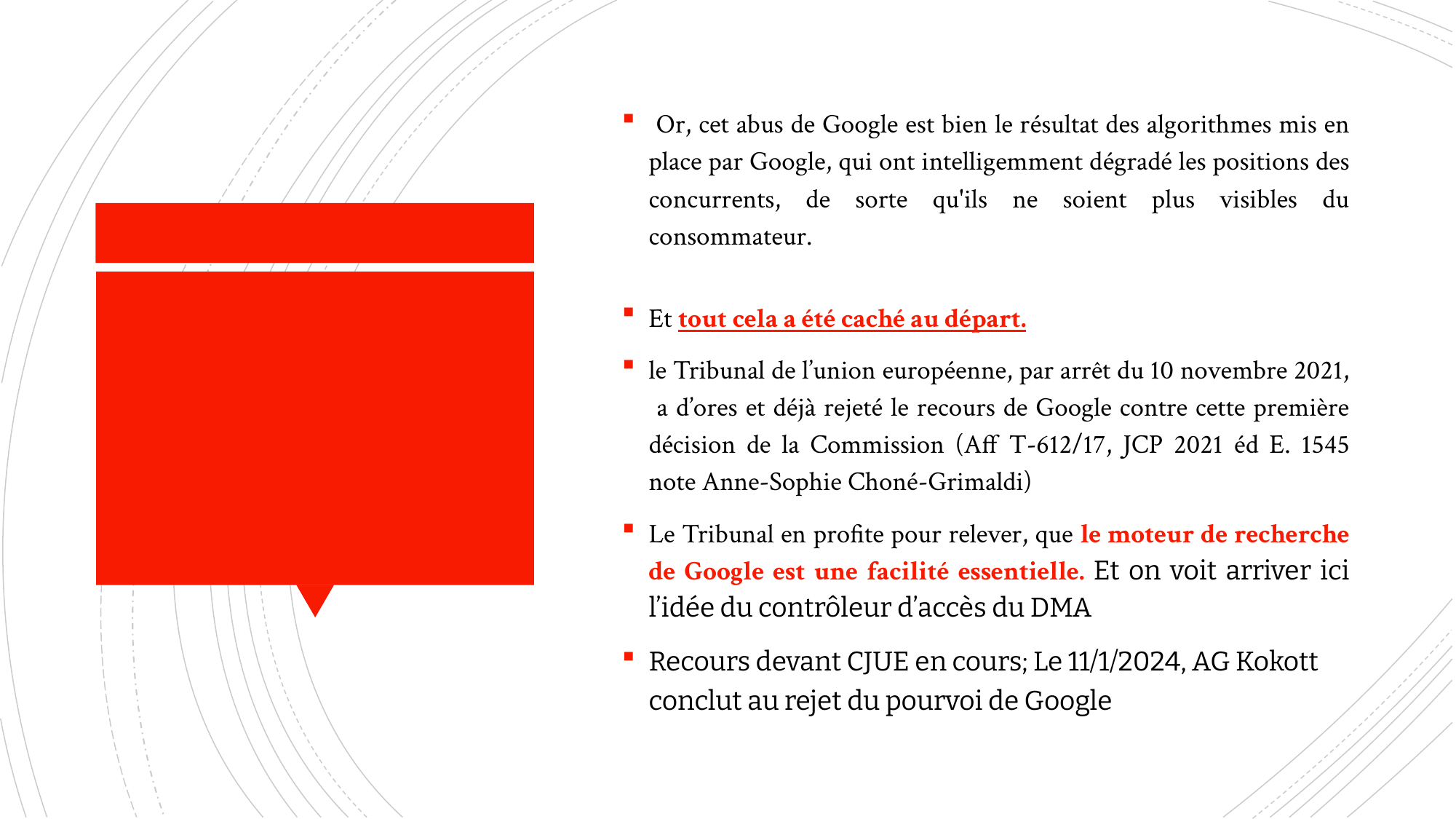

Or, cet abus de Google est bien le résultat des algorithmes mis en place par Google, qui ont intelligemment dégradé les positions des concurrents, de sorte qu'ils ne soient plus visibles du consommateur.
Et tout cela a été caché au départ.
le Tribunal de l’union européenne, par arrêt du 10 novembre 2021,  a d’ores et déjà rejeté le recours de Google contre cette première décision de la Commission (Aff T-612/17, JCP 2021 éd E. 1545 note Anne-Sophie Choné-Grimaldi)
Le Tribunal en profite pour relever, que le moteur de recherche de Google est une facilité essentielle. Et on voit arriver ici l’idée du contrôleur d’accès du DMA
Recours devant CJUE en cours; Le 11/1/2024, AG Kokott conclut au rejet du pourvoi de Google

#